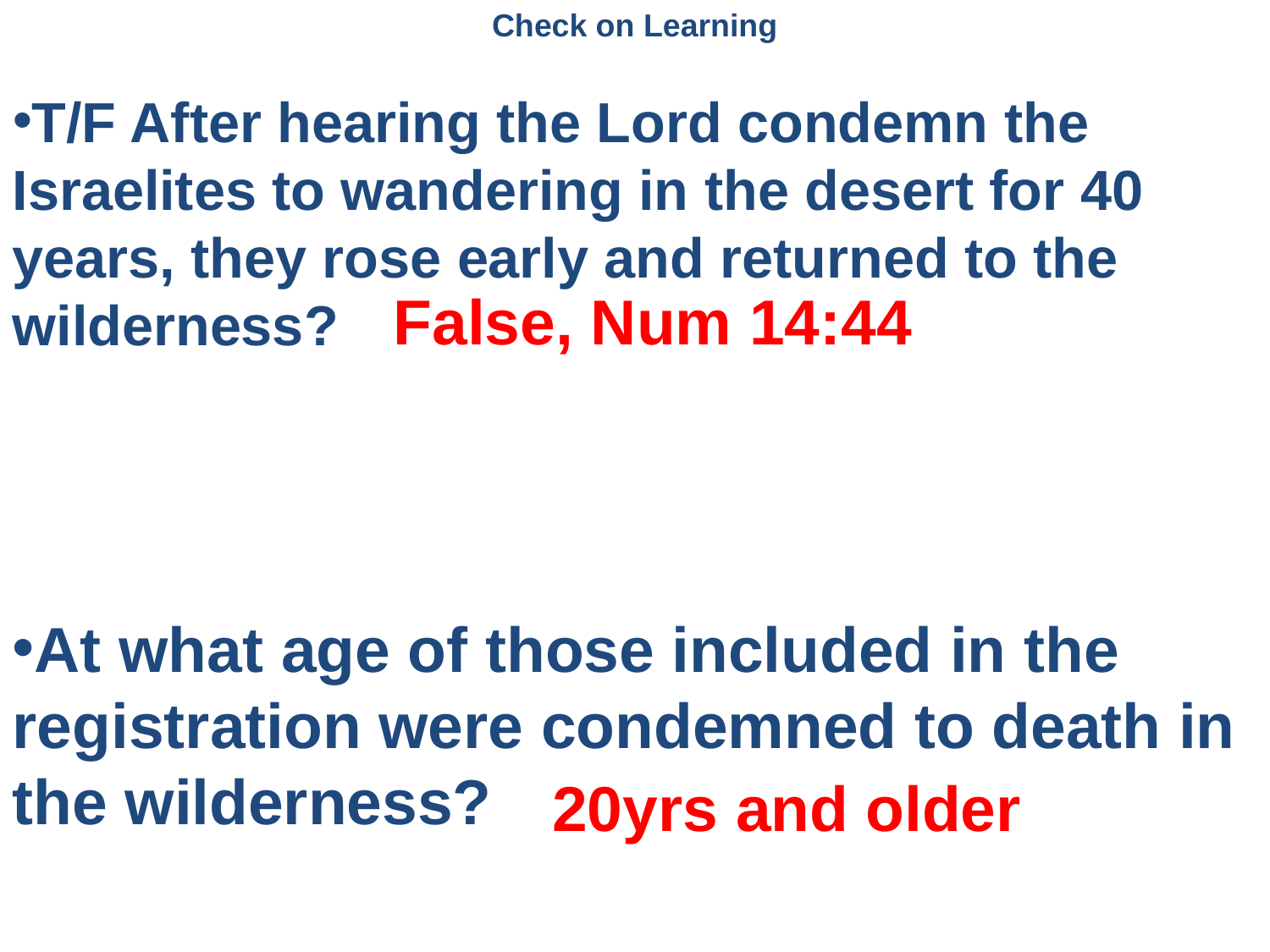

Check on Learning

T/F After hearing the Lord condemn the Israelites to wandering in the desert for 40 years, they rose early and returned to the wilderness?
False, Num 14:44
At what age of those included in the registration were condemned to death in the wilderness?

20yrs and older